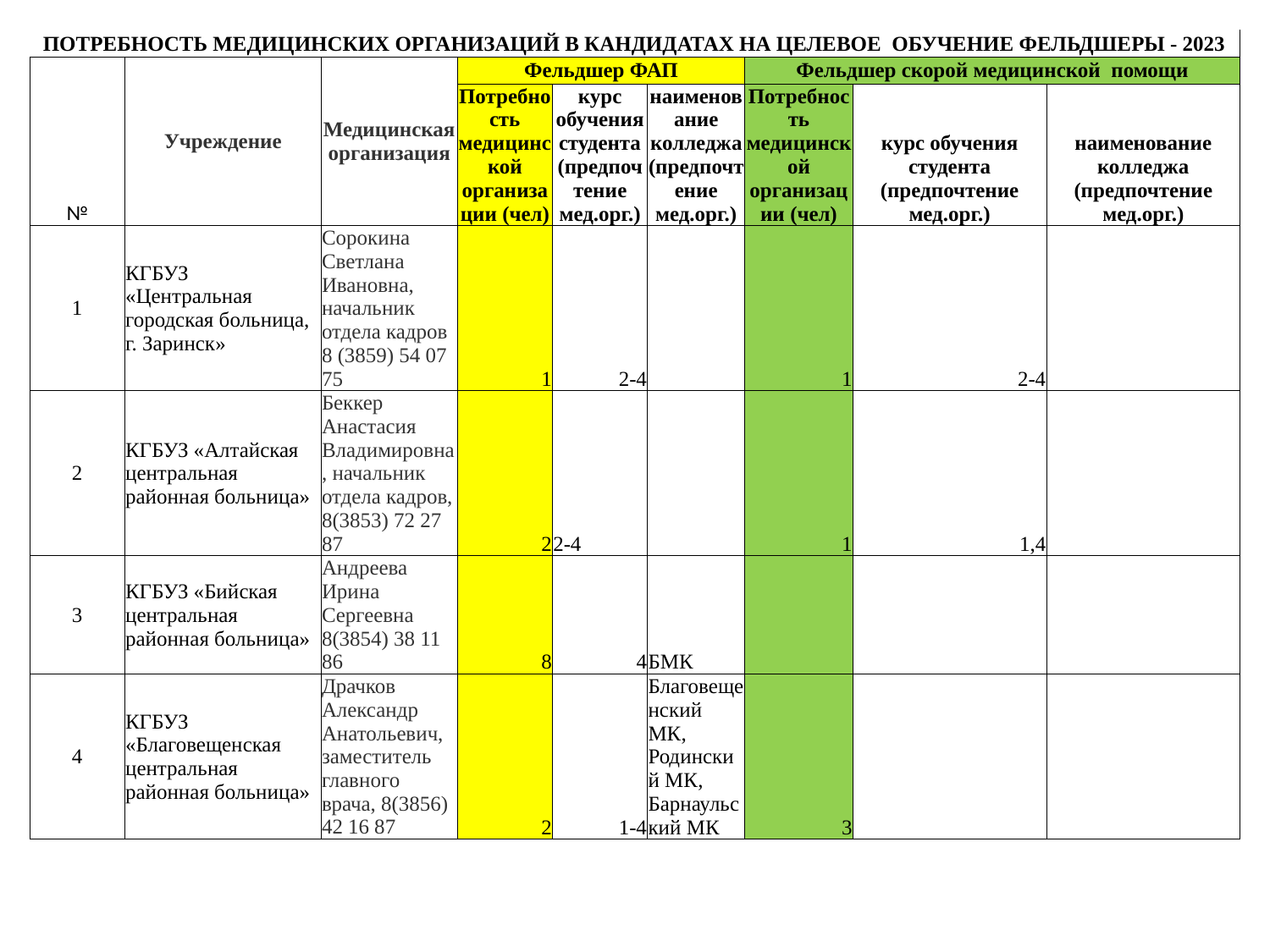

| ПОТРЕБНОСТЬ МЕДИЦИНСКИХ ОРГАНИЗАЦИЙ В КАНДИДАТАХ НА ЦЕЛЕВОЕ ОБУЧЕНИЕ ФЕЛЬДШЕРЫ - 2023 |  |  |  |  |  |  |  |  |
| --- | --- | --- | --- | --- | --- | --- | --- | --- |
| № | Учреждение | Медицинская организация | Фельдшер ФАП |  |  | Фельдшер скорой медицинской помощи |  |  |
|  |  |  | Потребность медицинской организации (чел) | курс обучения студента (предпочтение мед.орг.) | наименование колледжа (предпочтение мед.орг.) | Потребность медицинской организации (чел) | курс обучения студента (предпочтение мед.орг.) | наименование колледжа (предпочтение мед.орг.) |
| 1 | КГБУЗ «Центральная городская больница, г. Заринск» | Сорокина Светлана Ивановна, начальник отдела кадров 8 (3859) 54 07 75 | 1 | 2-4 |  | 1 | 2-4 |  |
| 2 | КГБУЗ «Алтайская центральная районная больница» | Беккер Анастасия Владимировна, начальник отдела кадров, 8(3853) 72 27 87 | 2 | 2-4 |  | 1 | 1,4 |  |
| 3 | КГБУЗ «Бийская центральная районная больница» | Андреева Ирина Сергеевна 8(3854) 38 11 86 | 8 | 4 | БМК |  |  |  |
| 4 | КГБУЗ «Благовещенская центральная районная больница» | Драчков Александр Анатольевич, заместитель главного врача, 8(3856) 42 16 87 | 2 | 1-4 | Благовещенский МК, Родинский МК, Барнаульский МК | 3 |  |  |